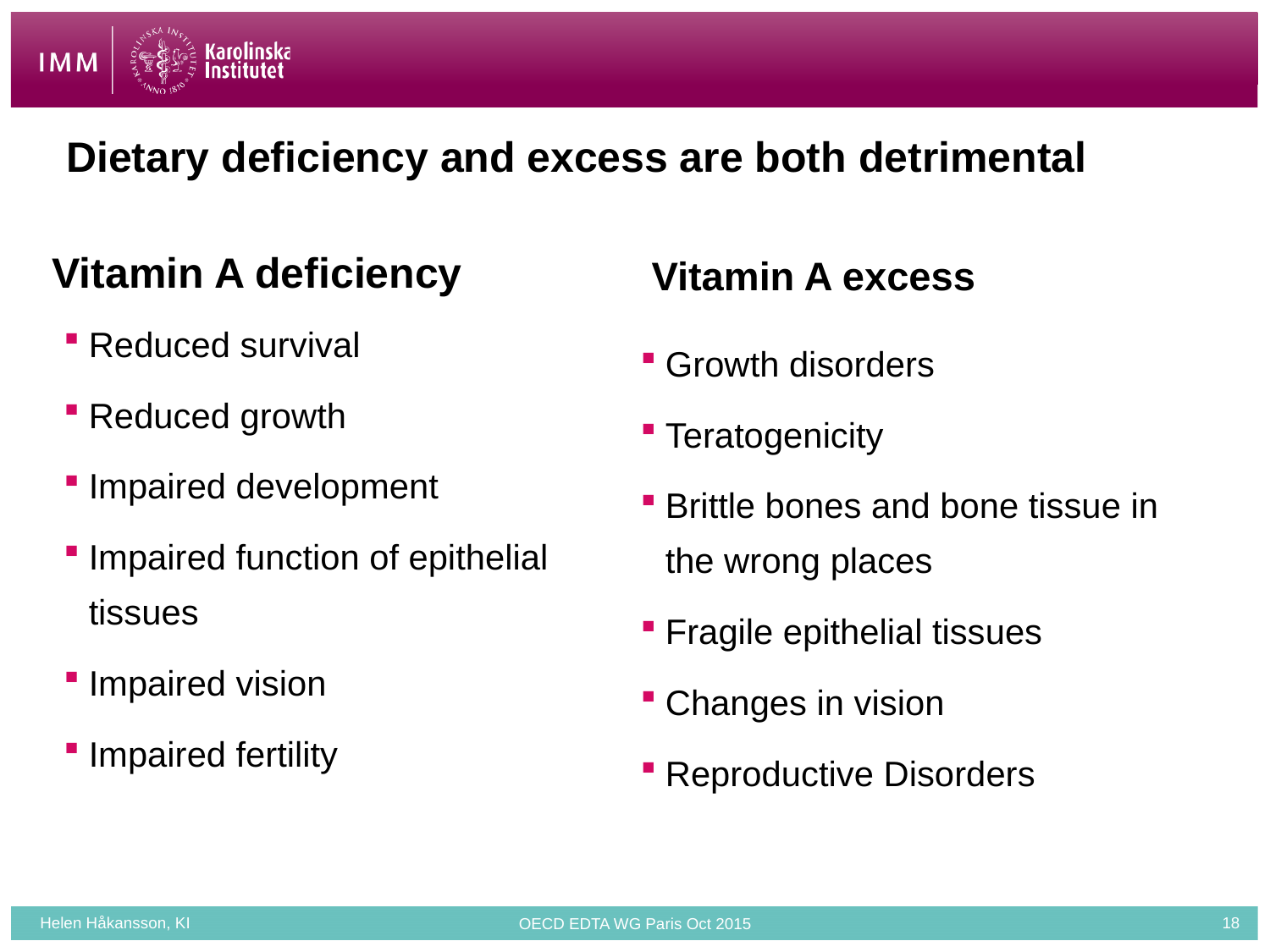

Dietary deficiency and excess are both detrimental
Vitamin A deficiency
Vitamin A excess
Reduced survival
Reduced growth
Impaired development
Impaired function of epithelial tissues
Impaired vision
Impaired fertility
Growth disorders
Teratogenicity
Brittle bones and bone tissue in the wrong places
Fragile epithelial tissues
Changes in vision
Reproductive Disorders

Helen Håkansson, KI
OECD EDTA WG Paris Oct 2015
18